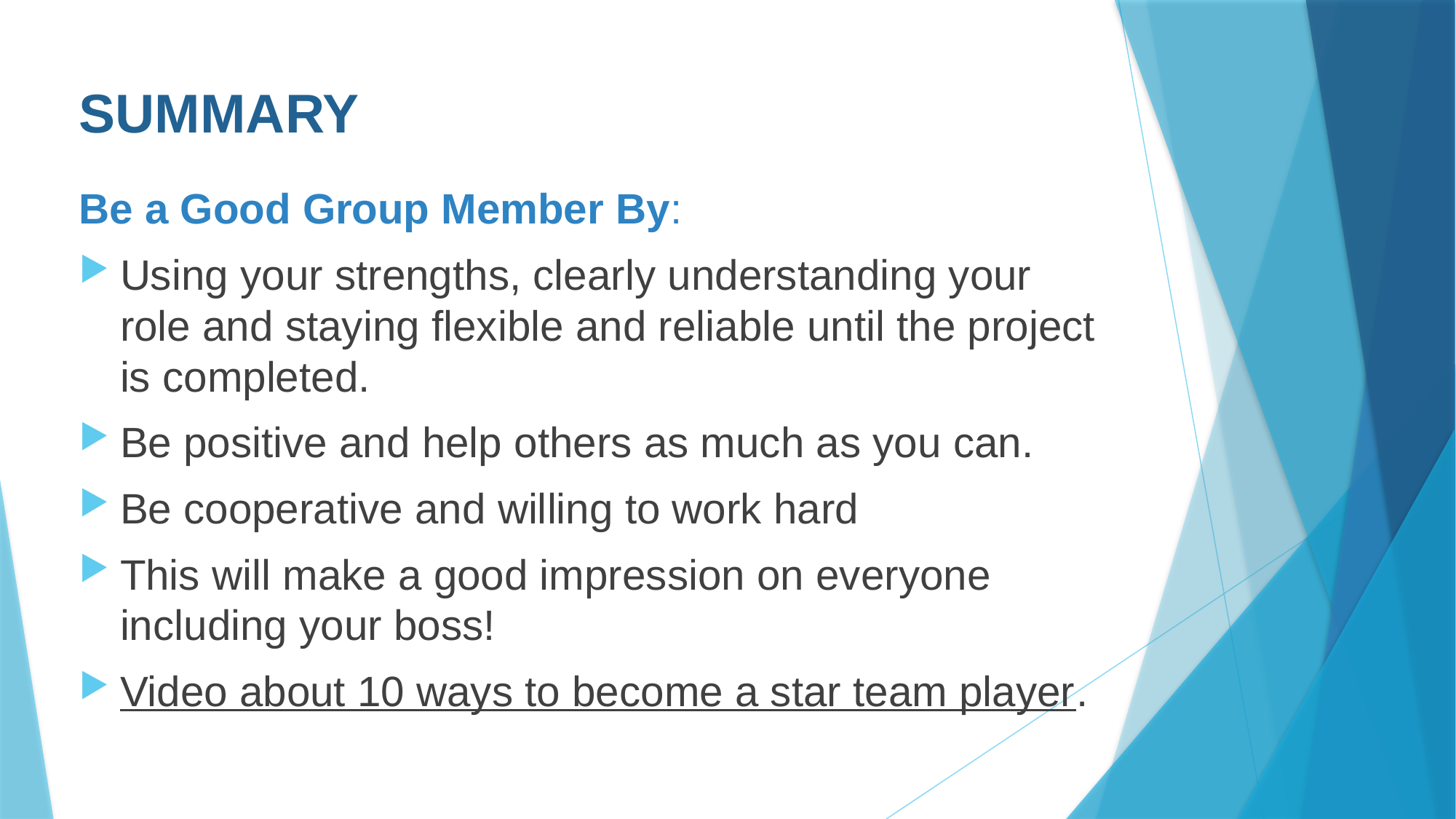

# SUMMARY
Be a Good Group Member By:
Using your strengths, clearly understanding your role and staying flexible and reliable until the project is completed.
Be positive and help others as much as you can.
Be cooperative and willing to work hard
This will make a good impression on everyone including your boss!
Video about 10 ways to become a star team player.